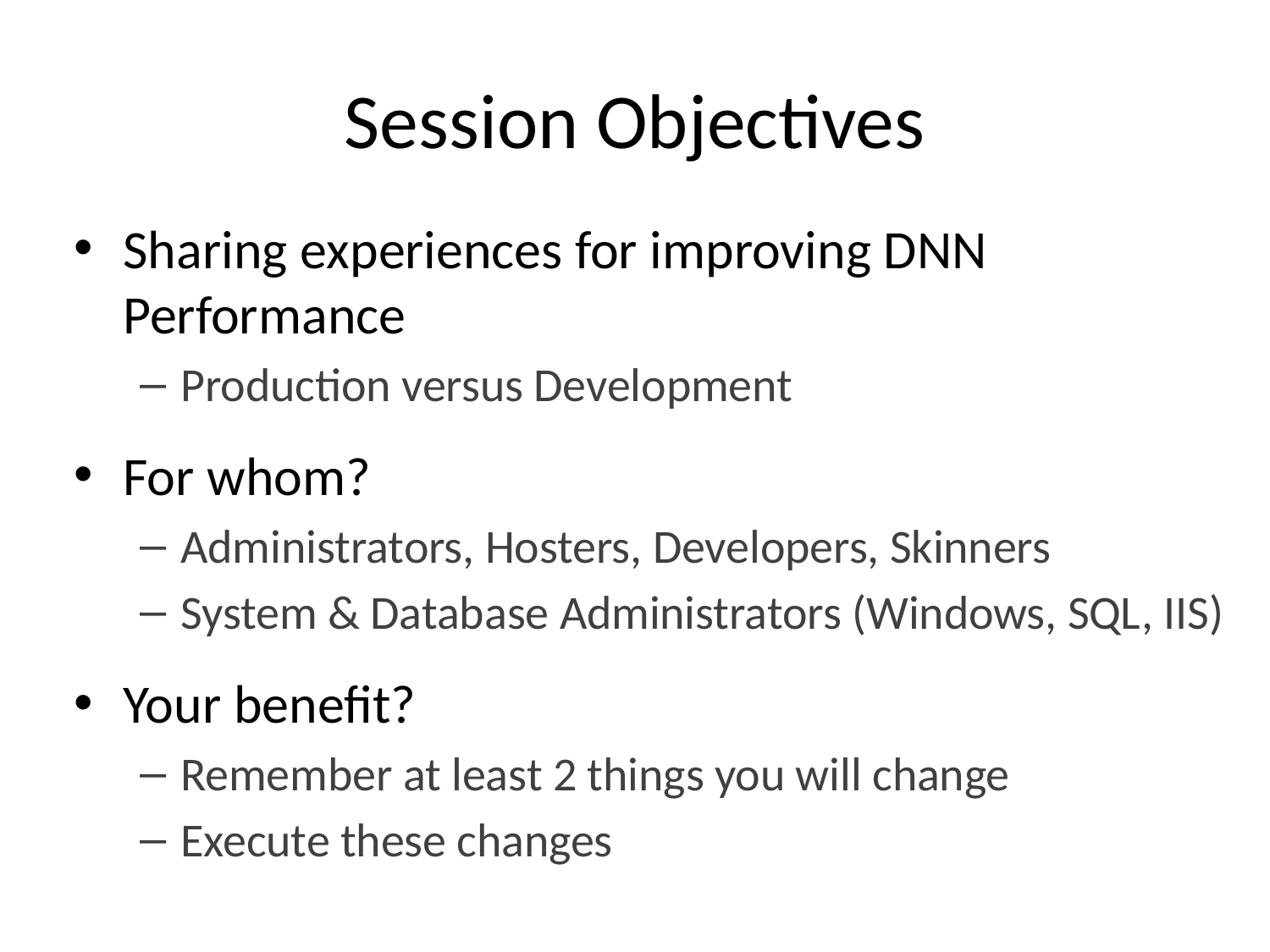

# Session Objectives
Sharing experiences for improving DNN Performance
Production versus Development
For whom?
Administrators, Hosters, Developers, Skinners
System & Database Administrators (Windows, SQL, IIS)
Your benefit?
Remember at least 2 things you will change
Execute these changes